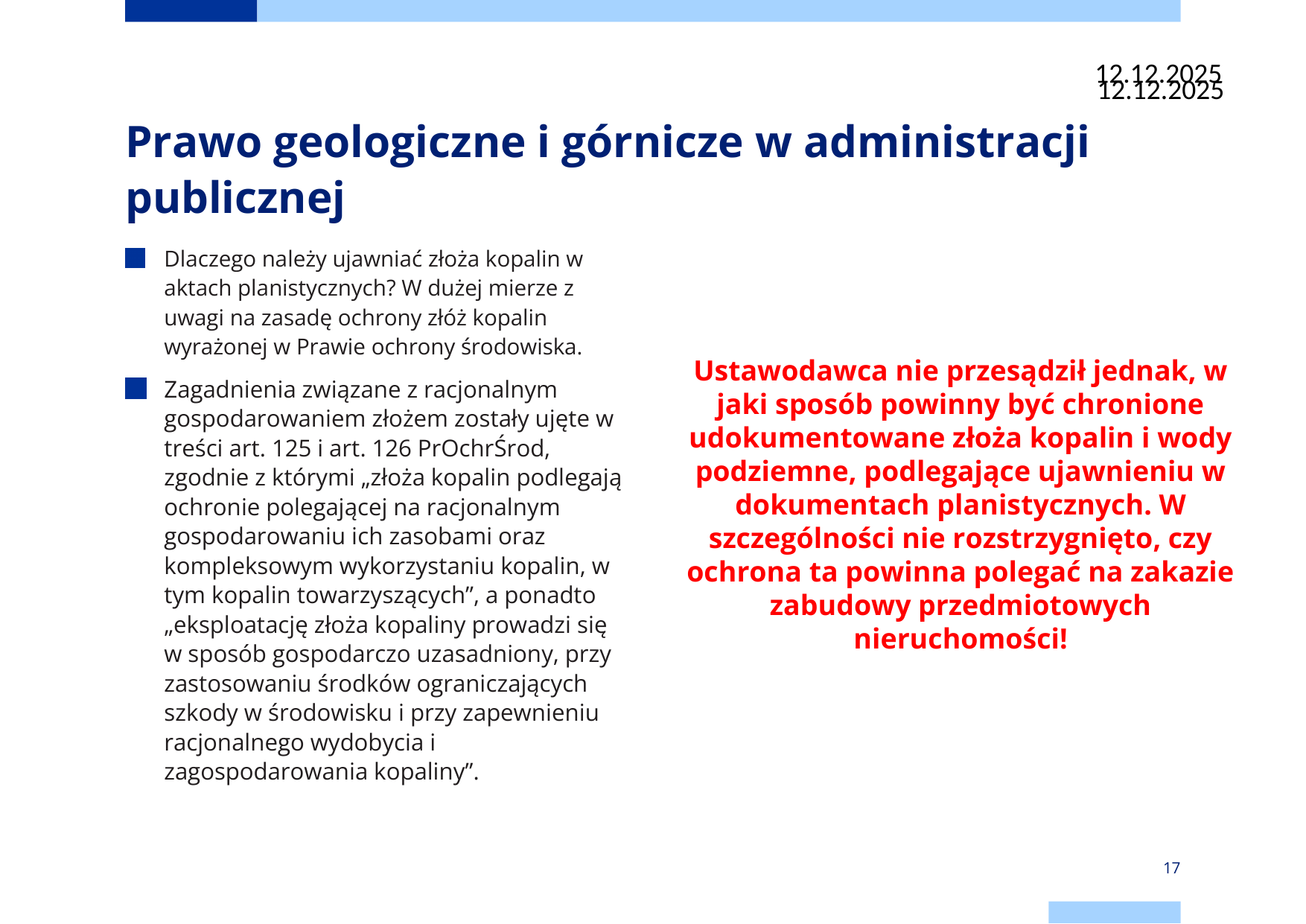

12.12.2025
12.12.2025
# Prawo geologiczne i górnicze w administracji publicznej
Dlaczego należy ujawniać złoża kopalin w aktach planistycznych? W dużej mierze z uwagi na zasadę ochrony złóż kopalin wyrażonej w Prawie ochrony środowiska.
Zagadnienia związane z racjonalnym gospodarowaniem złożem zostały ujęte w treści art. 125 i art. 126 PrOchrŚrod, zgodnie z którymi „złoża kopalin podlegają ochronie polegającej na racjonalnym gospodarowaniu ich zasobami oraz kompleksowym wykorzystaniu kopalin, w tym kopalin towarzyszących”, a ponadto „eksploatację złoża kopaliny prowadzi się w sposób gospodarczo uzasadniony, przy zastosowaniu środków ograniczających szkody w środowisku i przy zapewnieniu racjonalnego wydobycia i zagospodarowania kopaliny”.

Ustawodawca nie przesądził jednak, w jaki sposób powinny być chronione udokumentowane złoża kopalin i wody podziemne, podlegające ujawnieniu w dokumentach planistycznych. W szczególności nie rozstrzygnięto, czy ochrona ta powinna polegać na zakazie zabudowy przedmiotowych nieruchomości!

17